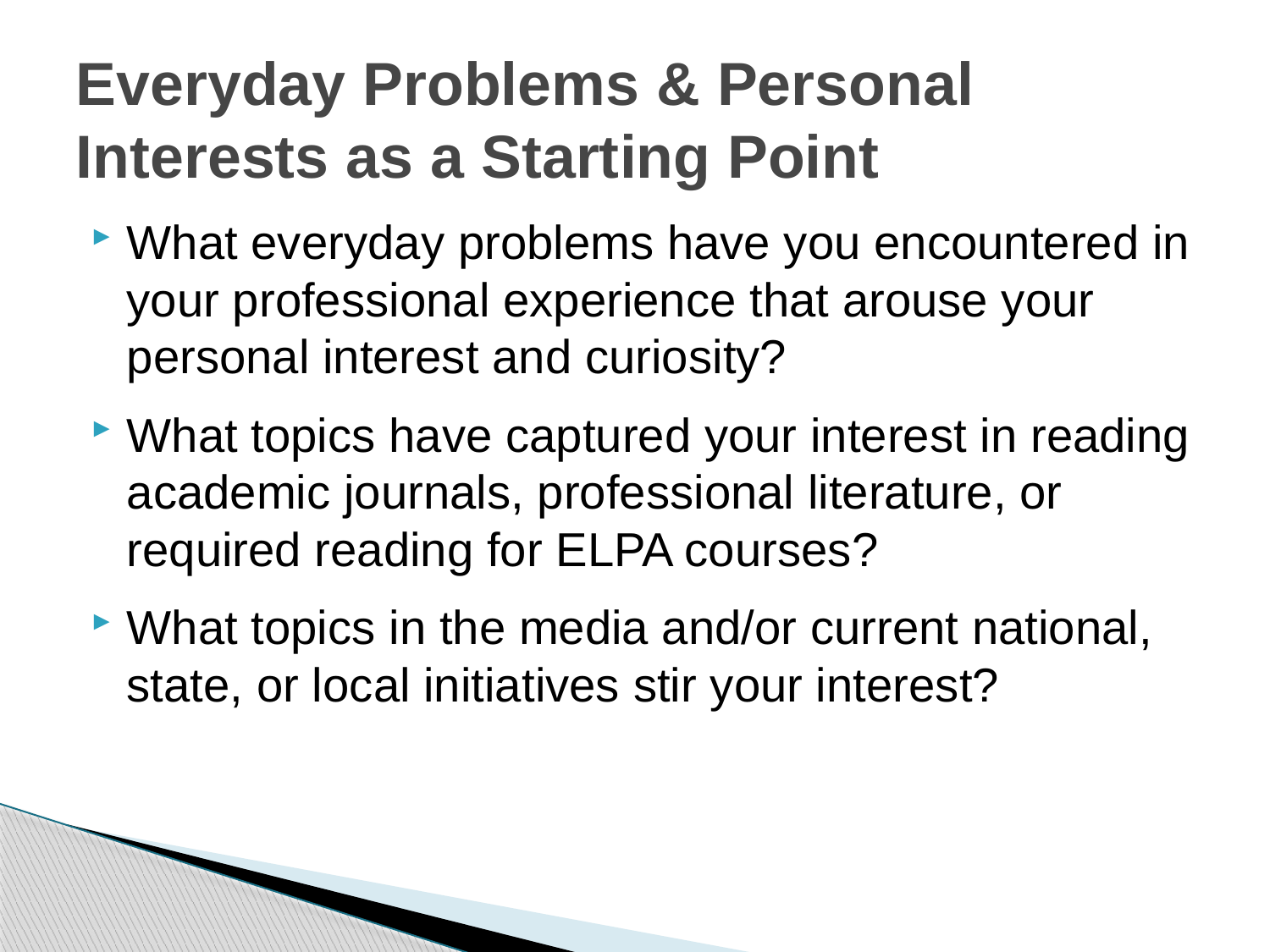

# Everyday Problems & Personal Interests as a Starting Point
What everyday problems have you encountered in your professional experience that arouse your personal interest and curiosity?
What topics have captured your interest in reading academic journals, professional literature, or required reading for ELPA courses?
What topics in the media and/or current national, state, or local initiatives stir your interest?